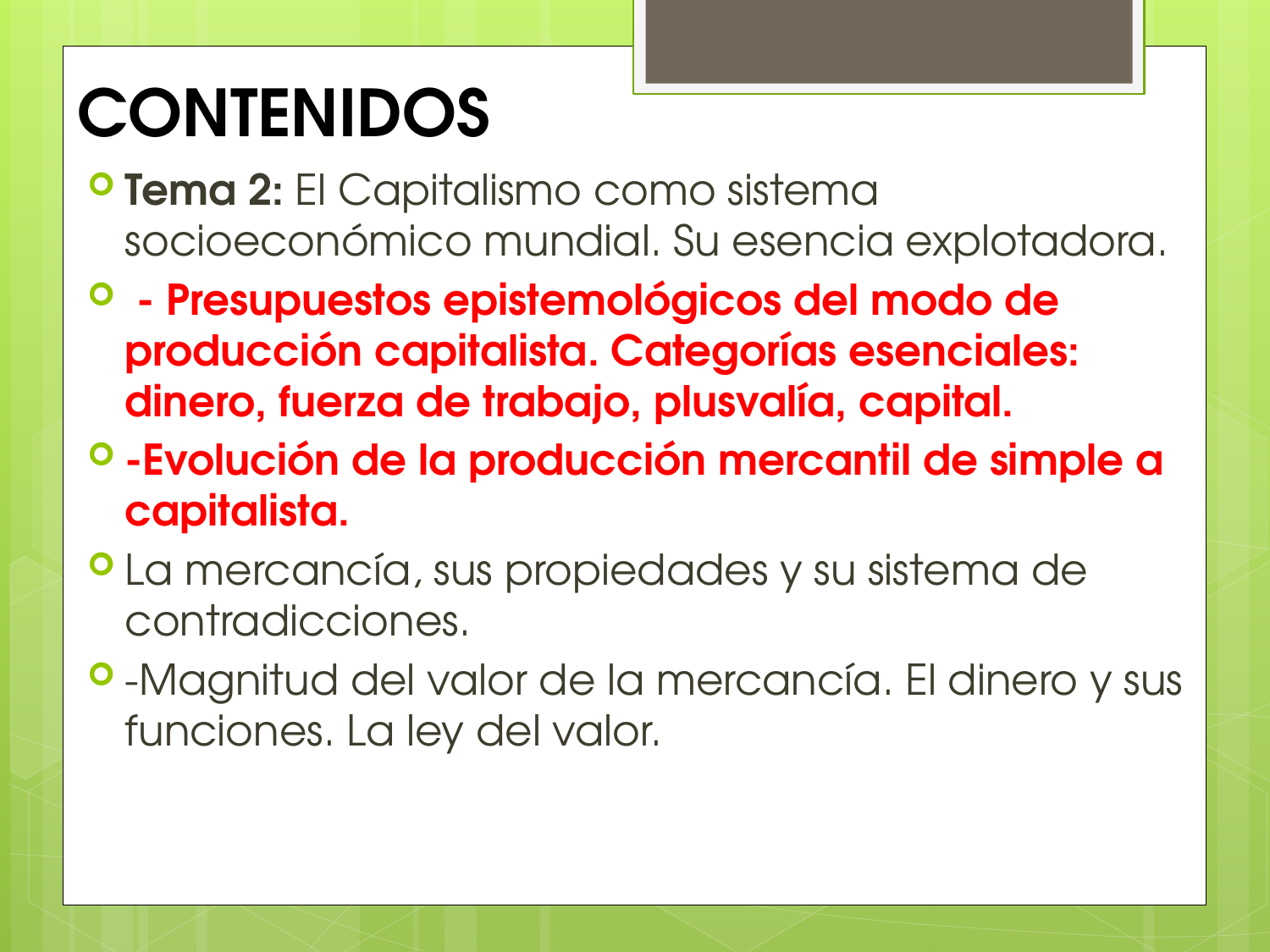

# CONTENIDOS
Tema 2: El Capitalismo como sistema socioeconómico mundial. Su esencia explotadora.
 - Presupuestos epistemológicos del modo de producción capitalista. Categorías esenciales: dinero, fuerza de trabajo, plusvalía, capital.
-Evolución de la producción mercantil de simple a capitalista.
La mercancía, sus propiedades y su sistema de contradicciones.
-Magnitud del valor de la mercancía. El dinero y sus funciones. La ley del valor.